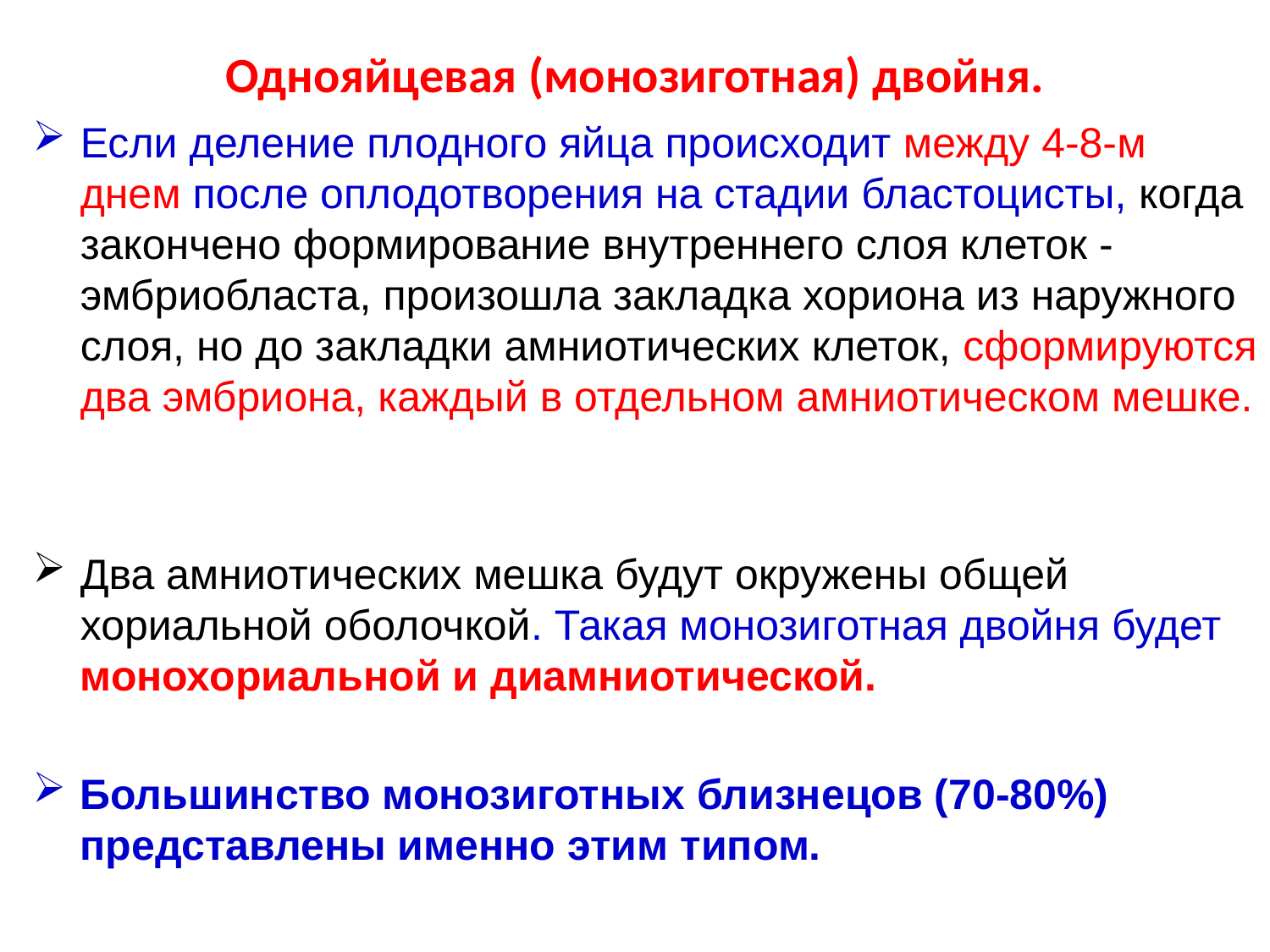

# Однояйцевая (монозиготная) двойня.
Если деление плодного яйца происходит между 4-8-м днем после оплодотворения на стадии бластоцисты, когда закончено формирование внутреннего слоя клеток -  эмбриобласта, произошла закладка хориона из наружного слоя, но до закладки амниотических клеток, сформируются два эмбриона, каждый в отдельном амниотическом мешке.

Два амниотических мешка будут окружены общей хориальной оболочкой. Такая монозиготная двойня будет монохориальной и диамниотической.

Большинство монозиготных близнецов (70-80%) представлены именно этим типом.